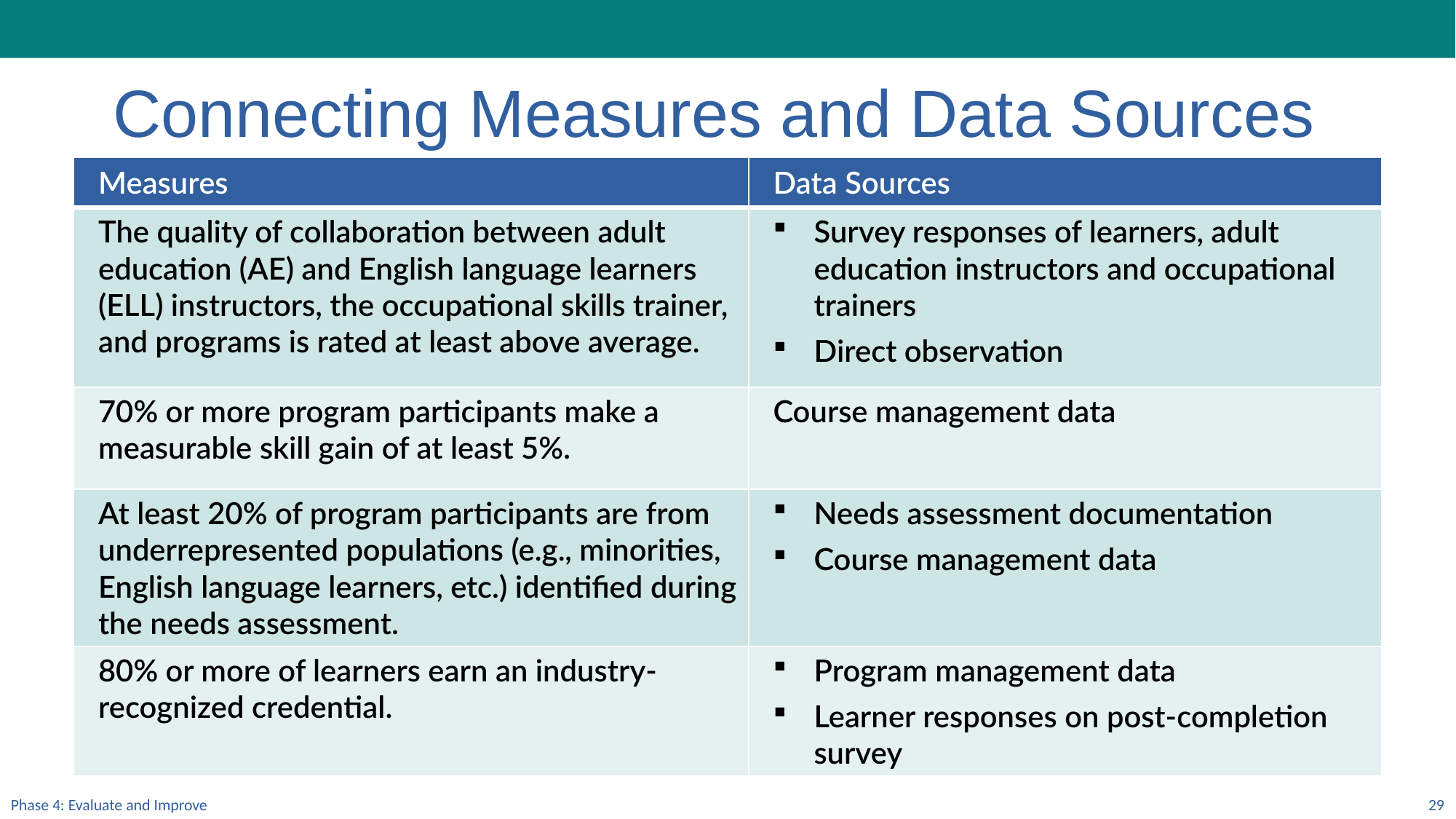

Connecting Measures and Data Sources
| Measures | Data Sources |
| --- | --- |
| The quality of collaboration between adult education (AE) and English language learners (ELL) instructors, the occupational skills trainer, and programs is rated at least above average. | Survey responses of learners, adult education instructors and occupational trainers Direct observation |
| 70% or more program participants make a measurable skill gain of at least 5%. | Course management data |
| At least 20% of program participants are from underrepresented populations (e.g., minorities, English language learners, etc.) identified during the needs assessment. | Needs assessment documentation Course management data |
| 80% or more of learners earn an industry-recognized credential. | Program management data  Learner responses on post-completion survey |
Phase 4: Evaluate and Improve
29